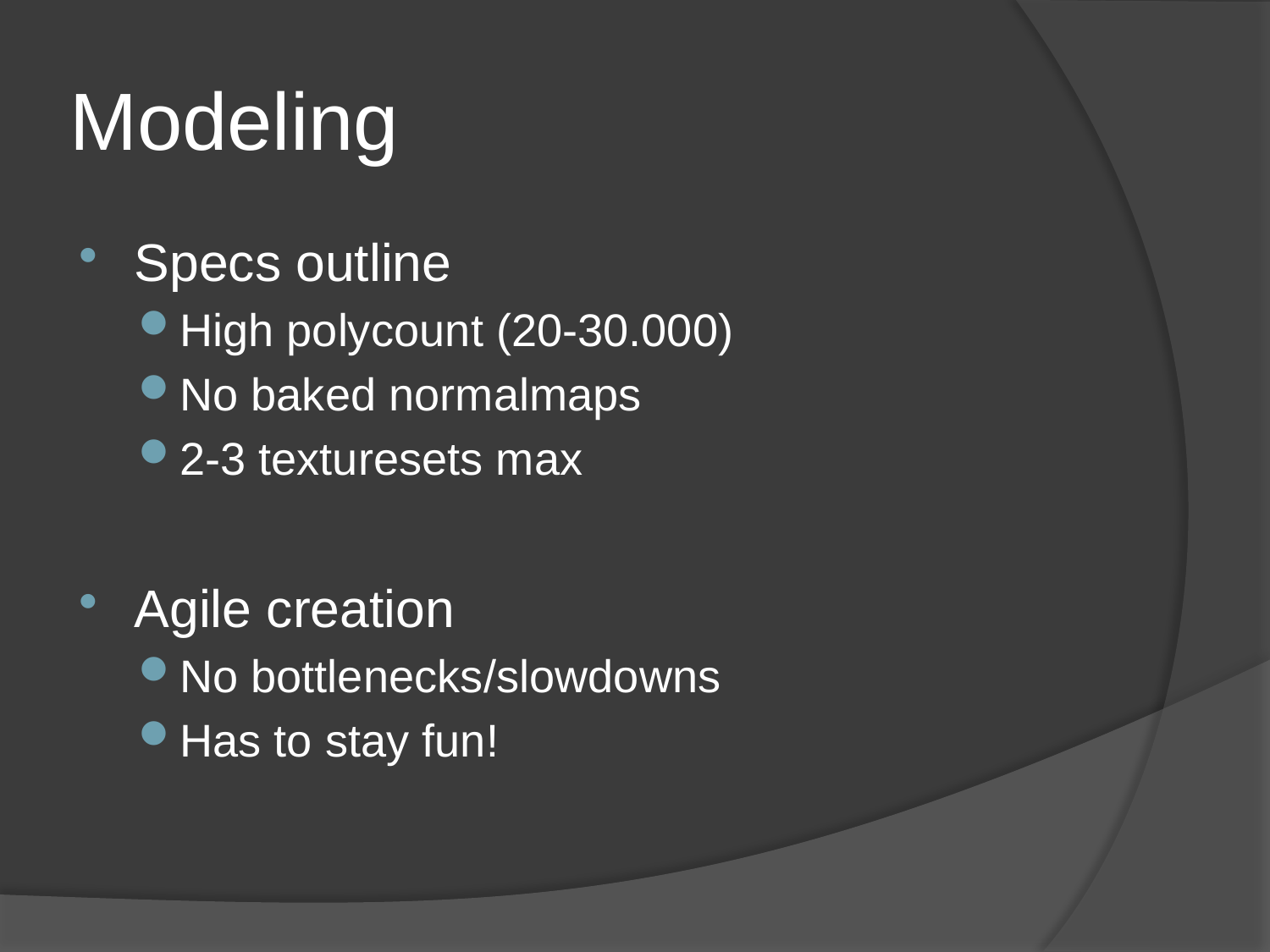

# Modeling
Specs outline
High polycount (20-30.000)
No baked normalmaps
2-3 texturesets max

Agile creation
No bottlenecks/slowdowns
Has to stay fun!